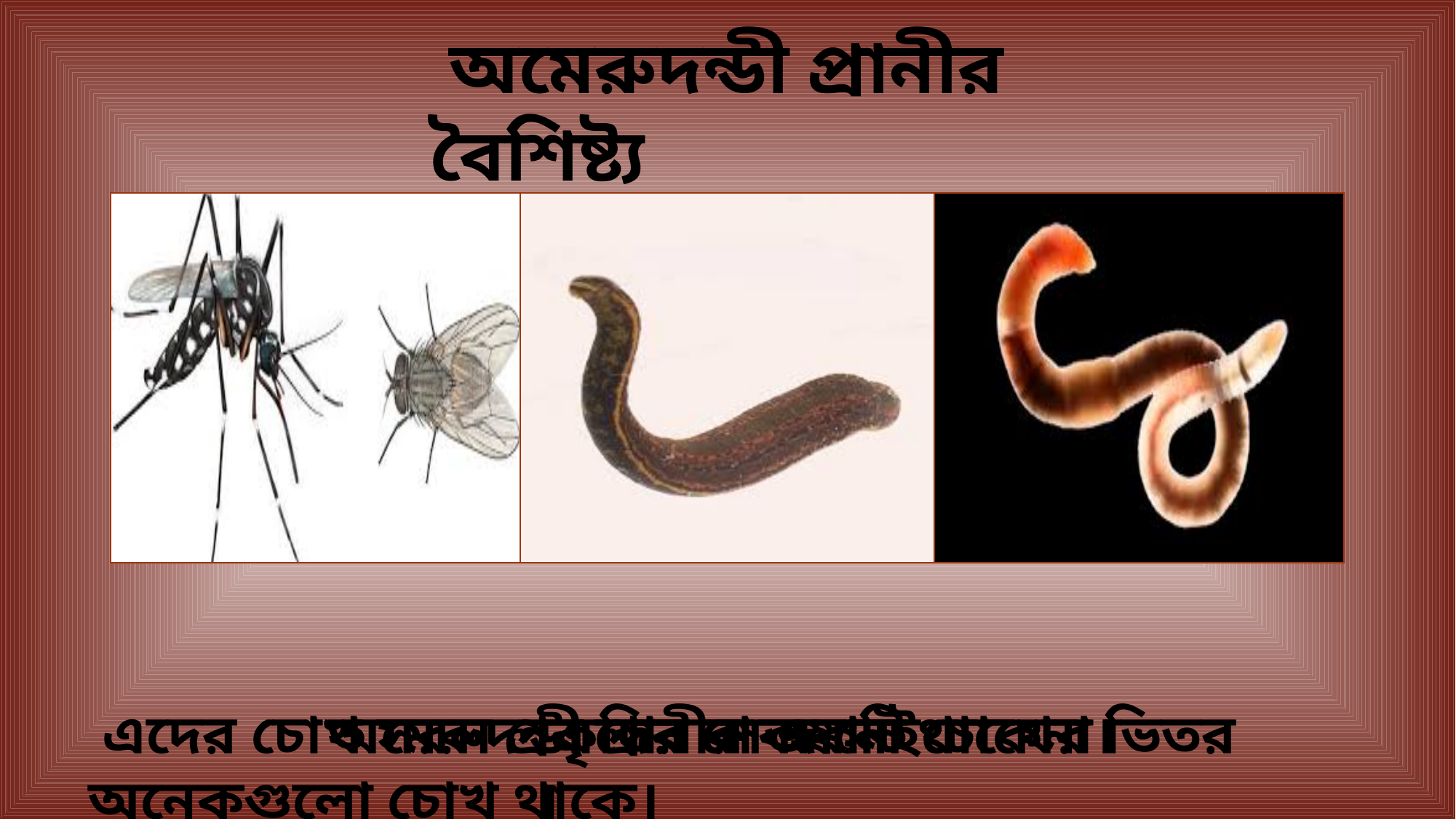

অমেরুদন্ডী প্রানীর বৈশিষ্ট্য

অমেরুদন্ডী প্রানীর কঙ্কাল থাকেনা।
 এদের চোখ সরল প্রকৃতির বা একটি চোখের ভিতর অনেকগুলো চোখ থাকে।
 এদের লেজ নেই ।